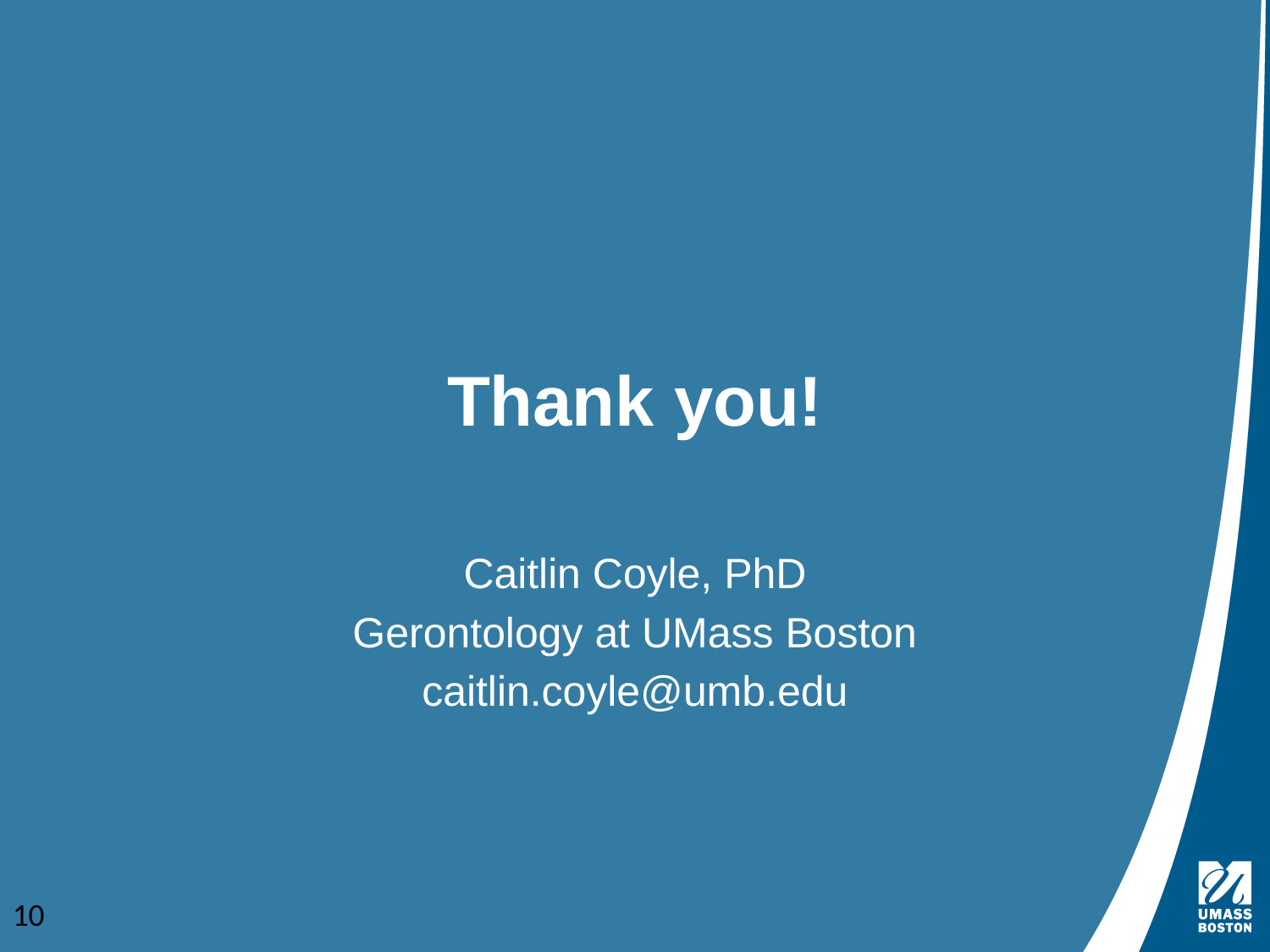

# Thank you!
Caitlin Coyle, PhD
Gerontology at UMass Boston
caitlin.coyle@umb.edu

10